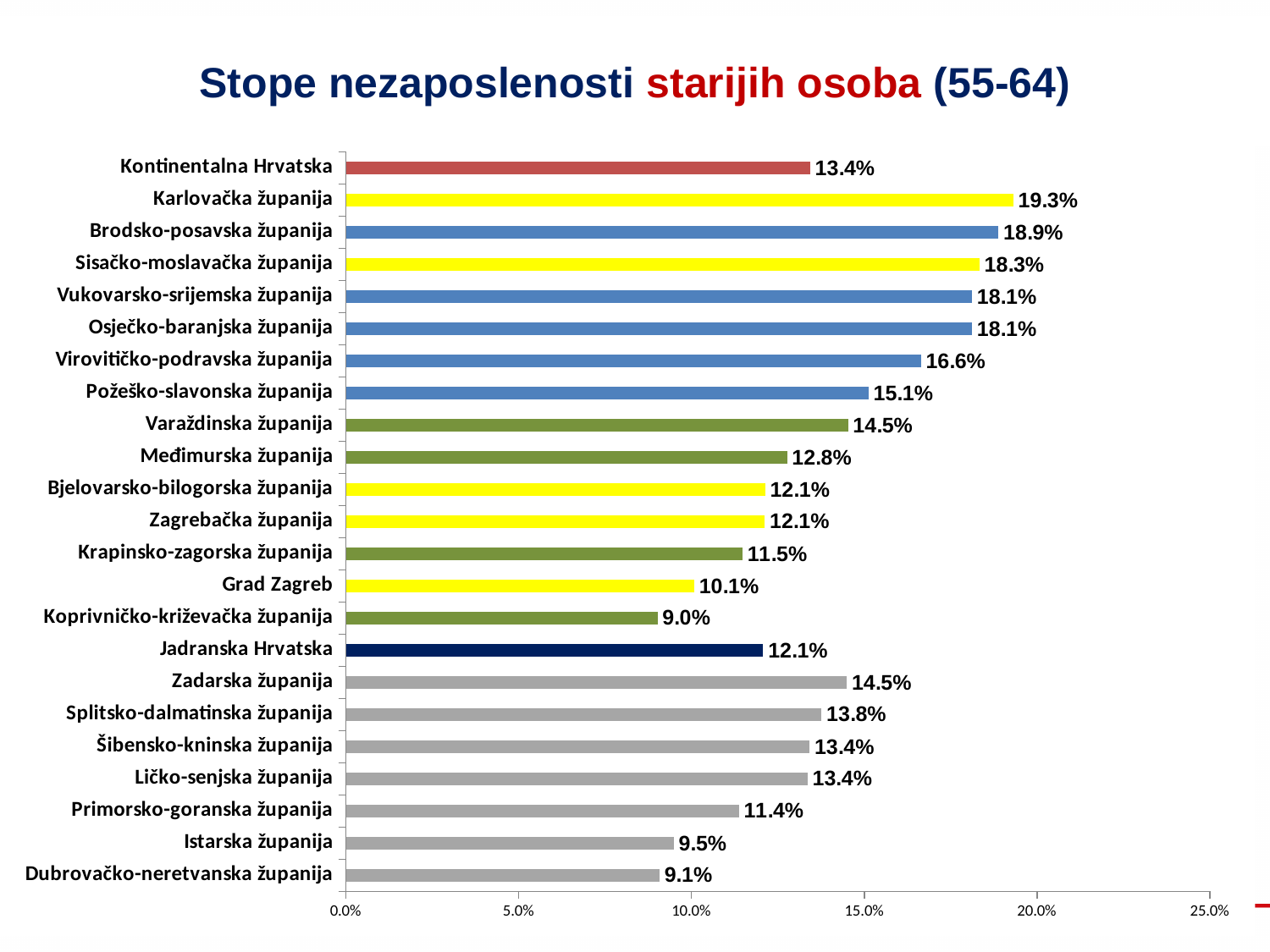

# Stope nezaposlenosti starijih osoba (55-64)

### Chart

| Category |  |
|---|---|
| Dubrovačko-neretvanska županija | 0.09075583028940713 |
| Istarska županija | 0.09485643825964418 |
| Primorsko-goranska županija | 0.11373587761500621 |
| Ličko-senjska županija | 0.13357215967246674 |
| Šibensko-kninska županija | 0.13415141430948418 |
| Splitsko-dalmatinska županija | 0.13761553109470068 |
| Zadarska županija | 0.14495798319327732 |
| Jadranska Hrvatska | 0.1207464324917673 |
| Koprivničko-križevačka županija | 0.09015804597701149 |
| Grad Zagreb | 0.10077092511013216 |
| Krapinsko-zagorska županija | 0.1147652528918122 |
| Zagrebačka županija | 0.12119118358322394 |
| Bjelovarsko-bilogorska županija | 0.1213160767191642 |
| Međimurska županija | 0.12764955252001883 |
| Varaždinska županija | 0.14528616972825262 |
| Požeško-slavonska županija | 0.15121368881814565 |
| Virovitičko-podravska županija | 0.16638078902229847 |
| Osječko-baranjska županija | 0.1811644097620687 |
| Vukovarsko-srijemska županija | 0.18117040630685263 |
| Sisačko-moslavačka županija | 0.18328623334679048 |
| Brodsko-posavska županija | 0.18881821225309675 |
| Karlovačka županija | 0.19310105737562835 |
| Kontinentalna Hrvatska | 0.1343280173562212 |